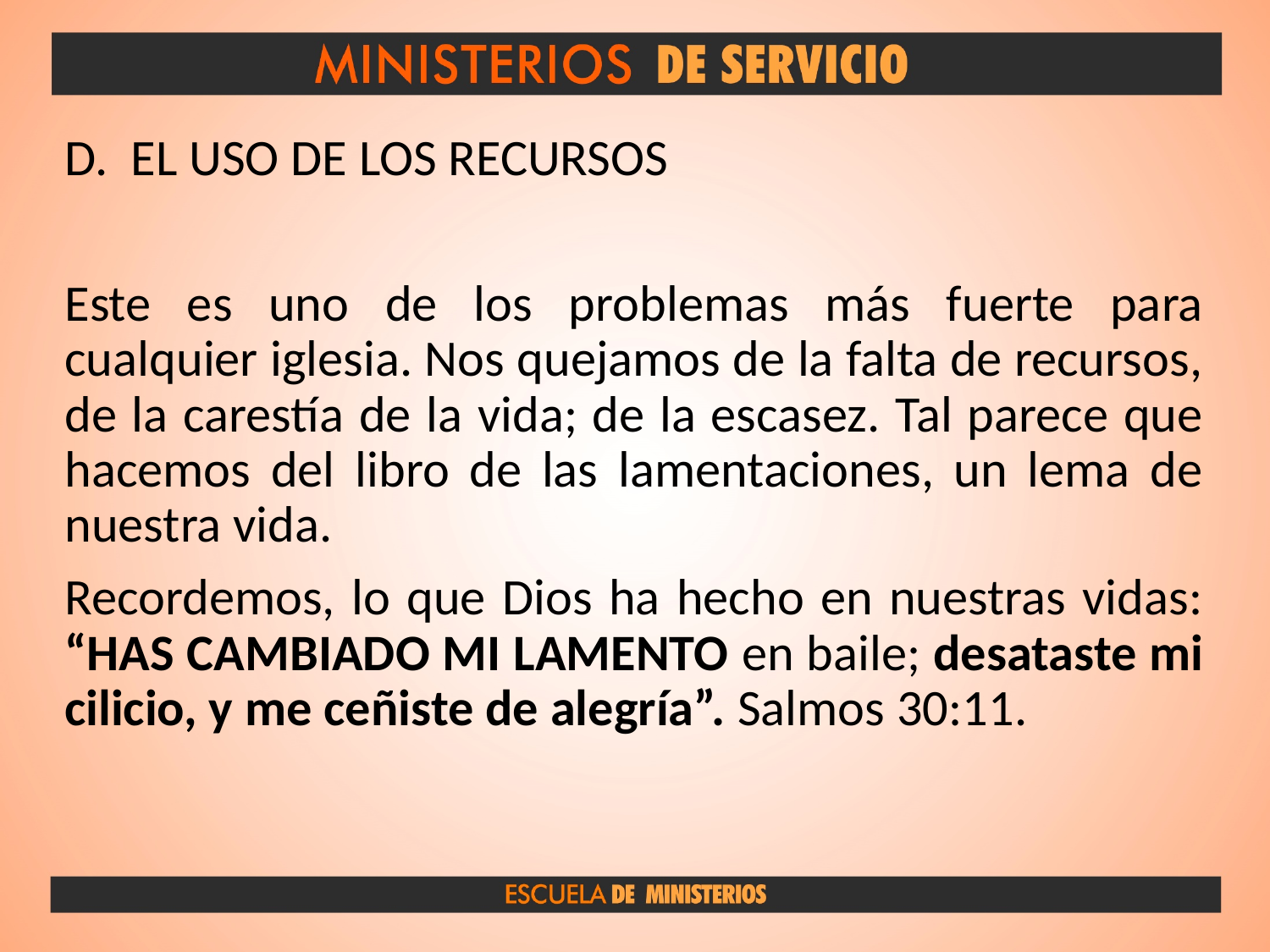

D.  EL USO DE LOS RECURSOS

Este es uno de los problemas más fuerte para cualquier iglesia. Nos quejamos de la falta de recursos, de la carestía de la vida; de la escasez. Tal parece que hacemos del libro de las lamentaciones, un lema de nuestra vida.
Recordemos, lo que Dios ha hecho en nuestras vidas: “HAS CAMBIADO MI LAMENTO en baile; desataste mi cilicio, y me ceñiste de alegría”. Salmos 30:11.